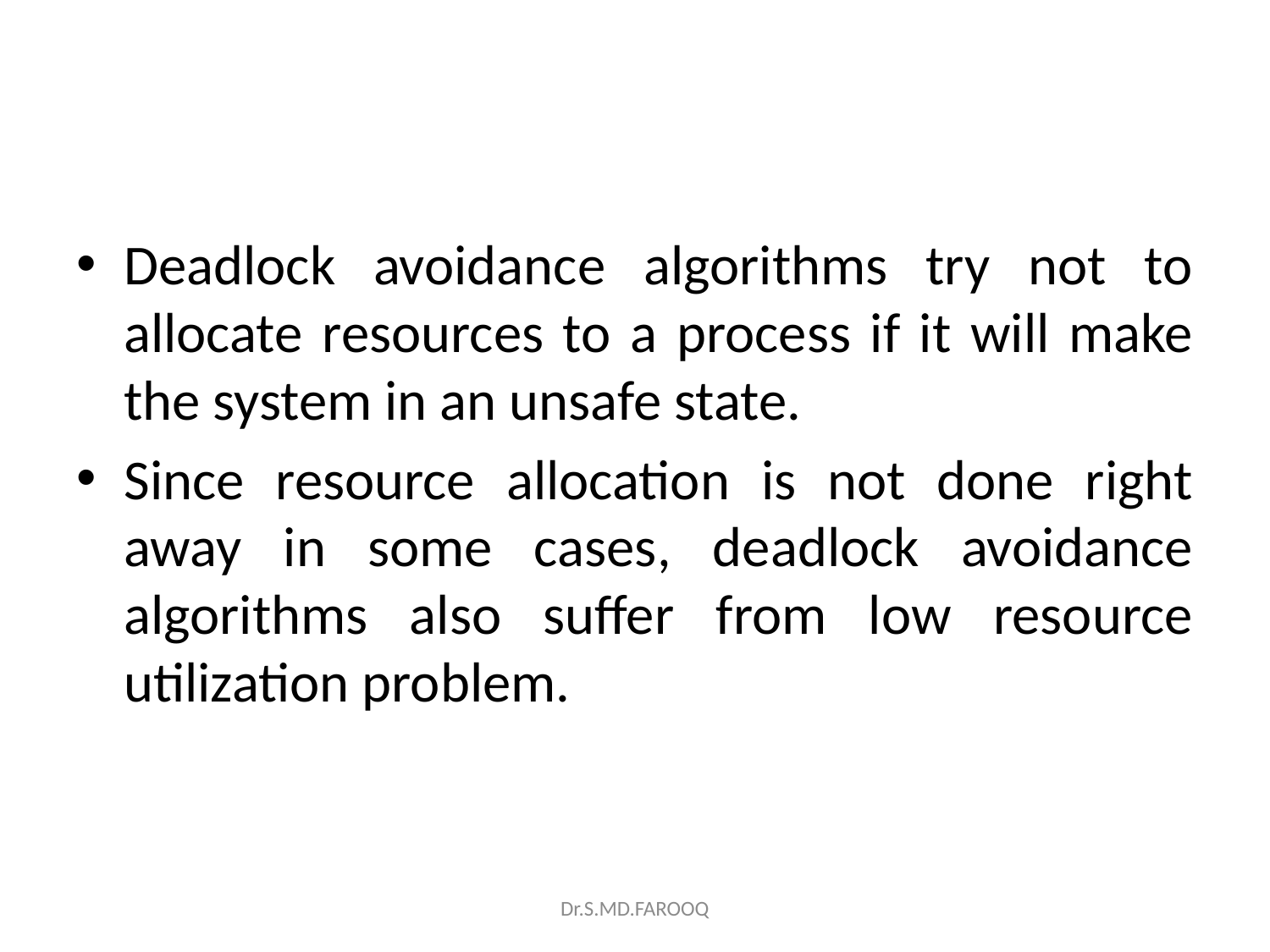

#
Deadlock avoidance algorithms try not to allocate resources to a process if it will make the system in an unsafe state.
Since resource allocation is not done right away in some cases, deadlock avoidance algorithms also suffer from low resource utilization problem.
Dr.S.MD.FAROOQ